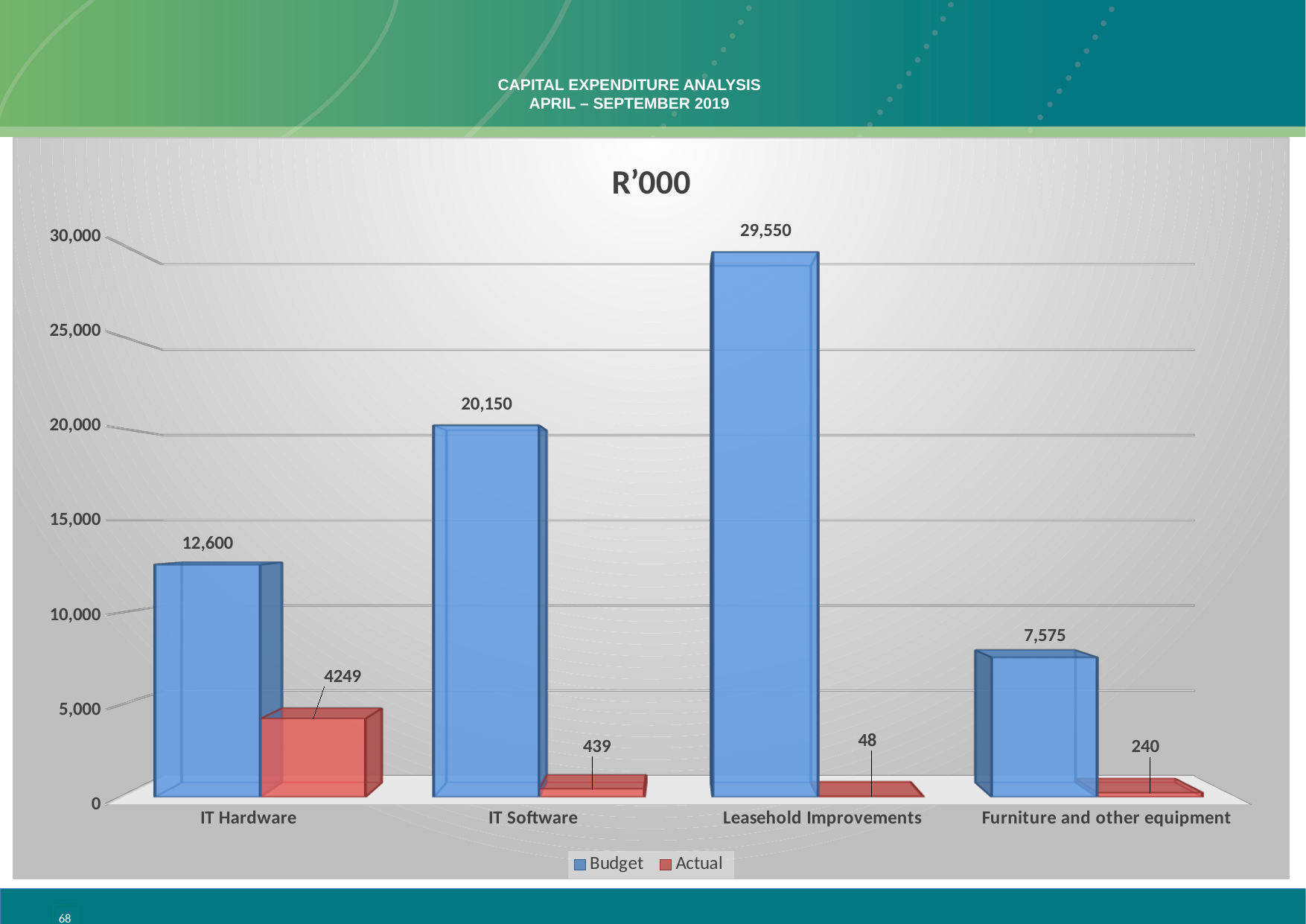

# CAPITAL EXPENDITURE ANALYSIS APRIL – SEPTEMBER 2019

[unsupported chart]

68